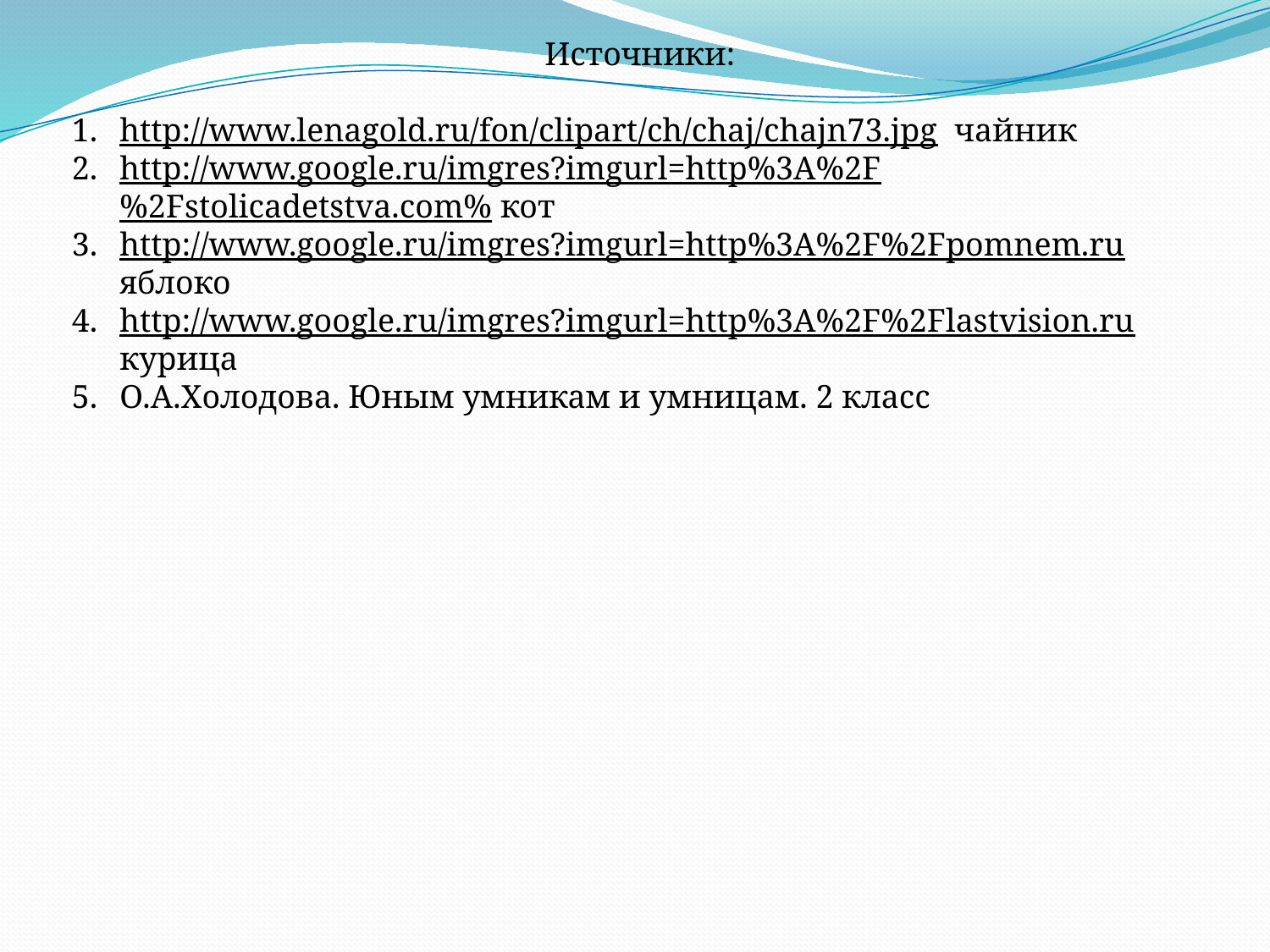

Источники:

http://www.lenagold.ru/fon/clipart/ch/chaj/chajn73.jpg  чайник
http://www.google.ru/imgres?imgurl=http%3A%2F%2Fstolicadetstva.com% кот
http://www.google.ru/imgres?imgurl=http%3A%2F%2Fpomnem.ru яблоко
http://www.google.ru/imgres?imgurl=http%3A%2F%2Flastvision.ru курица
О.А.Холодова. Юным умникам и умницам. 2 класс